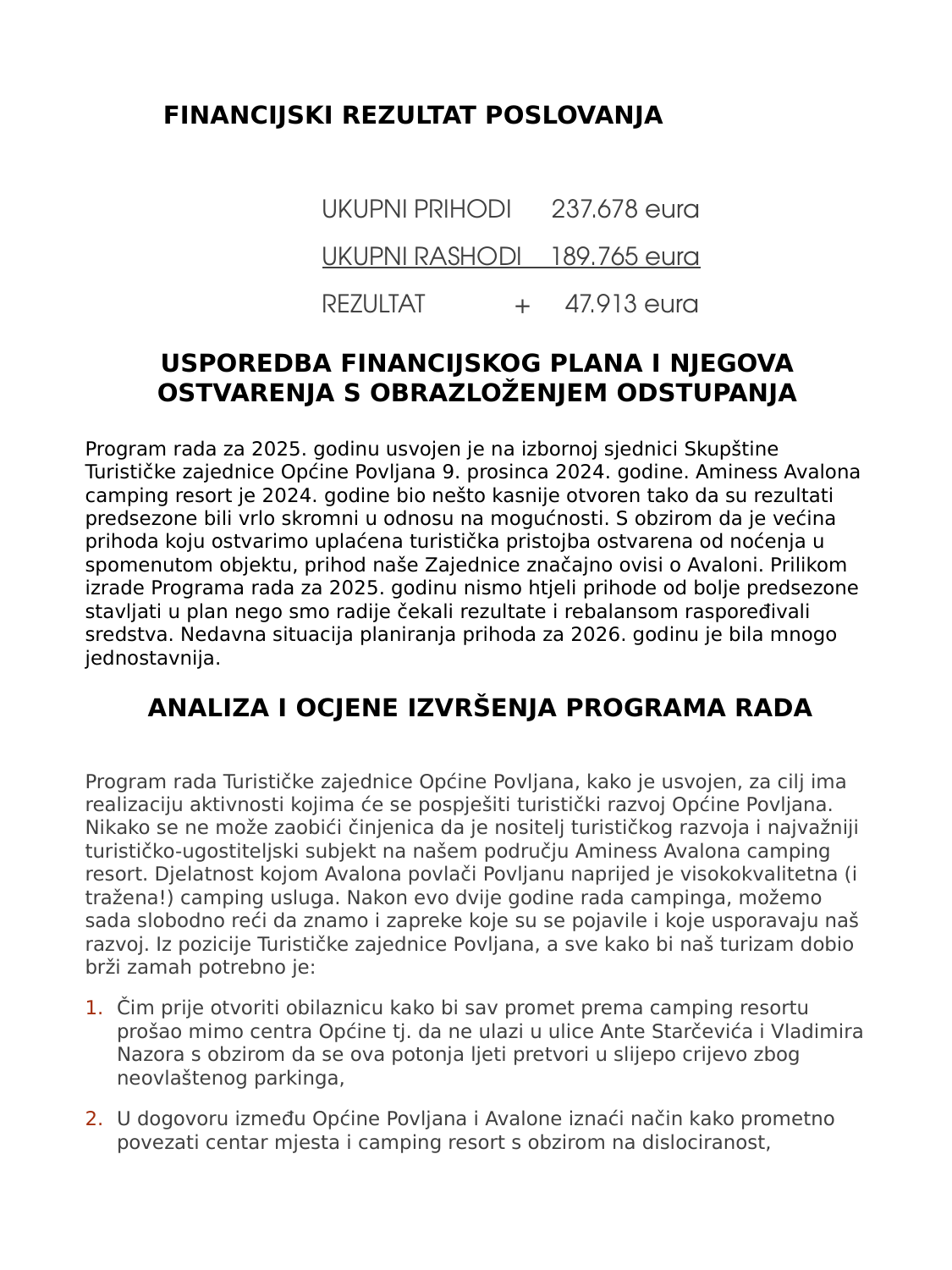

FINANCIJSKI REZULTAT POSLOVANJA

                                   UKUPNI PRIHODI      237.678 eura
                                   UKUPNI RASHODI    189.765 eura
                                   REZULTAT             +     47.913 eura

USPOREDBA FINANCIJSKOG PLANA I NJEGOVA OSTVARENJA S OBRAZLOŽENJEM ODSTUPANJA

Program rada za 2025. godinu usvojen je na izbornoj sjednici Skupštine Turističke zajednice Općine Povljana 9. prosinca 2024. godine. Aminess Avalona camping resort je 2024. godine bio nešto kasnije otvoren tako da su rezultati predsezone bili vrlo skromni u odnosu na mogućnosti. S obzirom da je većina prihoda koju ostvarimo uplaćena turistička pristojba ostvarena od noćenja u spomenutom objektu, prihod naše Zajednice značajno ovisi o Avaloni. Prilikom izrade Programa rada za 2025. godinu nismo htjeli prihode od bolje predsezone stavljati u plan nego smo radije čekali rezultate i rebalansom raspoređivali sredstva. Nedavna situacija planiranja prihoda za 2026. godinu je bila mnogo jednostavnija.

 ANALIZA I OCJENE IZVRŠENJA PROGRAMA RADA

Program rada Turističke zajednice Općine Povljana, kako je usvojen, za cilj ima realizaciju aktivnosti kojima će se pospješiti turistički razvoj Općine Povljana. Nikako se ne može zaobići činjenica da je nositelj turističkog razvoja i najvažniji turističko-ugostiteljski subjekt na našem području Aminess Avalona camping resort. Djelatnost kojom Avalona povlači Povljanu naprijed je visokokvalitetna (i tražena!) camping usluga. Nakon evo dvije godine rada campinga, možemo sada slobodno reći da znamo i zapreke koje su se pojavile i koje usporavaju naš razvoj. Iz pozicije Turističke zajednice Povljana, a sve kako bi naš turizam dobio brži zamah potrebno je:
Čim prije otvoriti obilaznicu kako bi sav promet prema camping resortu prošao mimo centra Općine tj. da ne ulazi u ulice Ante Starčevića i Vladimira Nazora s obzirom da se ova potonja ljeti pretvori u slijepo crijevo zbog neovlaštenog parkinga,
U dogovoru između Općine Povljana i Avalone iznaći način kako prometno povezati centar mjesta i camping resort s obzirom na dislociranost,